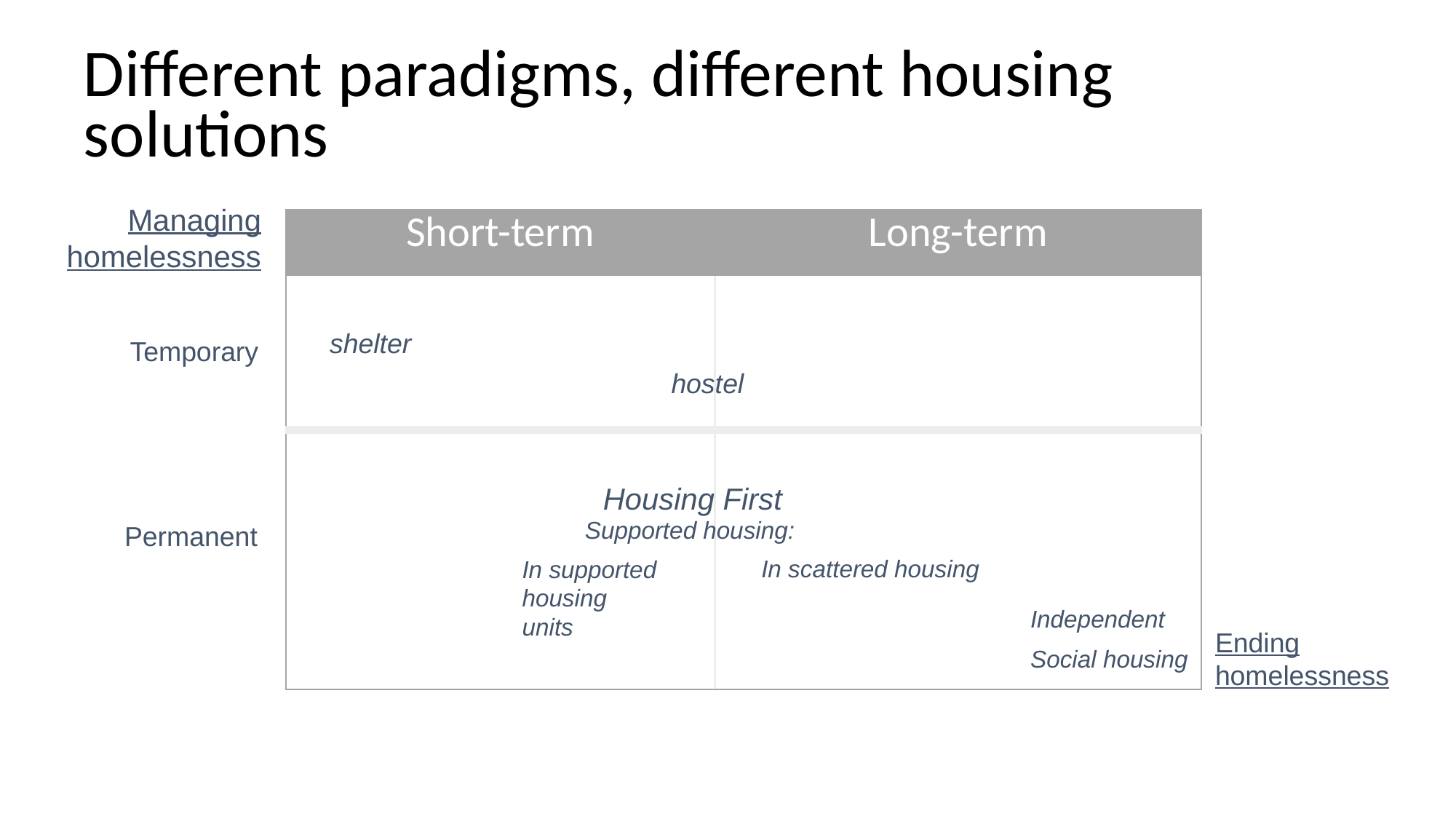

# Different paradigms, different housing solutions
Managing homelessness
| Short-term | Long-term |
| --- | --- |
|  |  |
|  |  |
shelter
Temporary
hostel
Housing First
Supported housing:

Permanent
In scattered housing
In supported housing units
Independent
Ending homelessness
Social housing